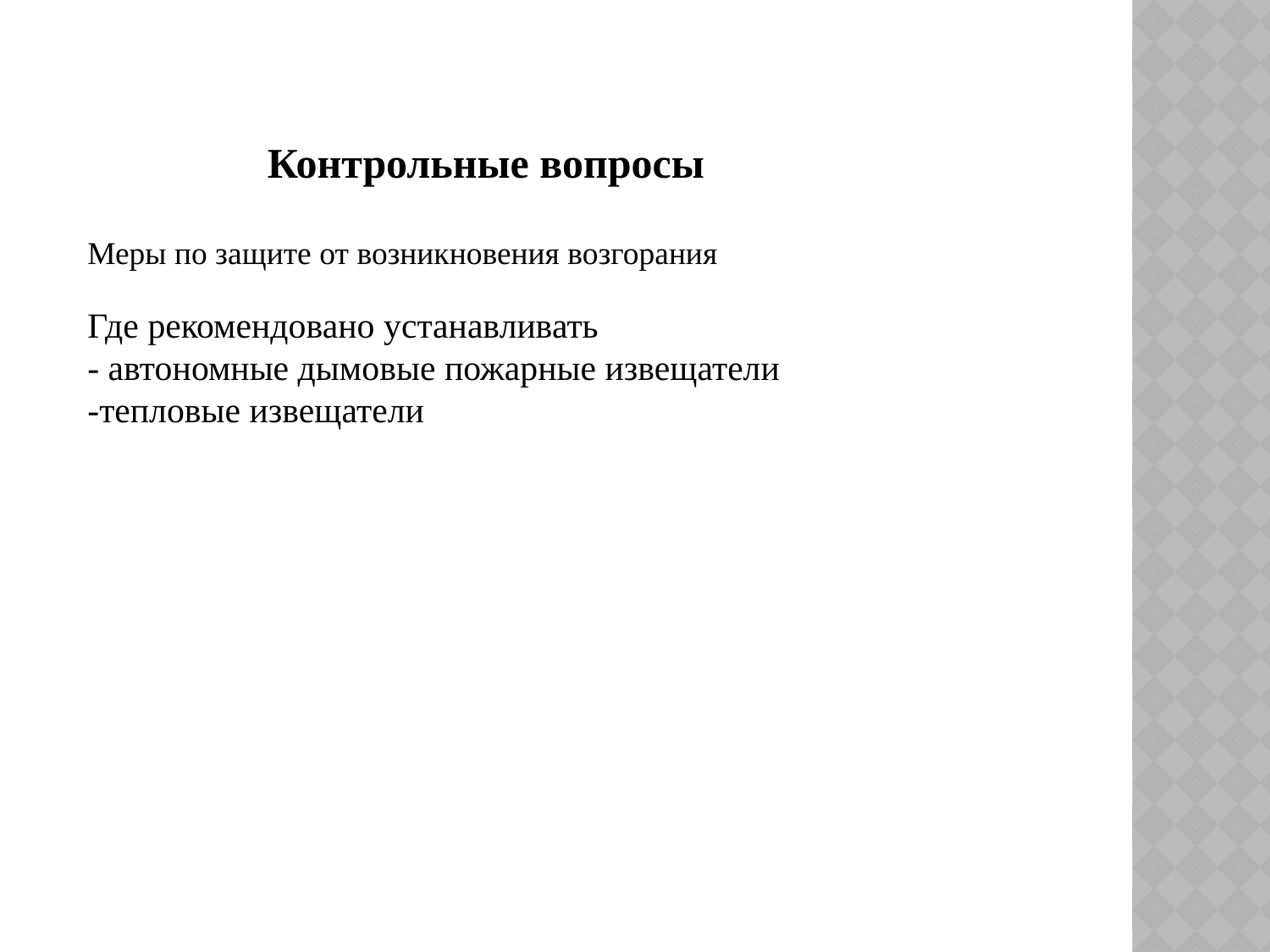

Контрольные вопросы
Меры по защите от возникновения возгорания
Где рекомендовано устанавливать
- автономные дымовые пожарные извещатели
-тепловые извещатели